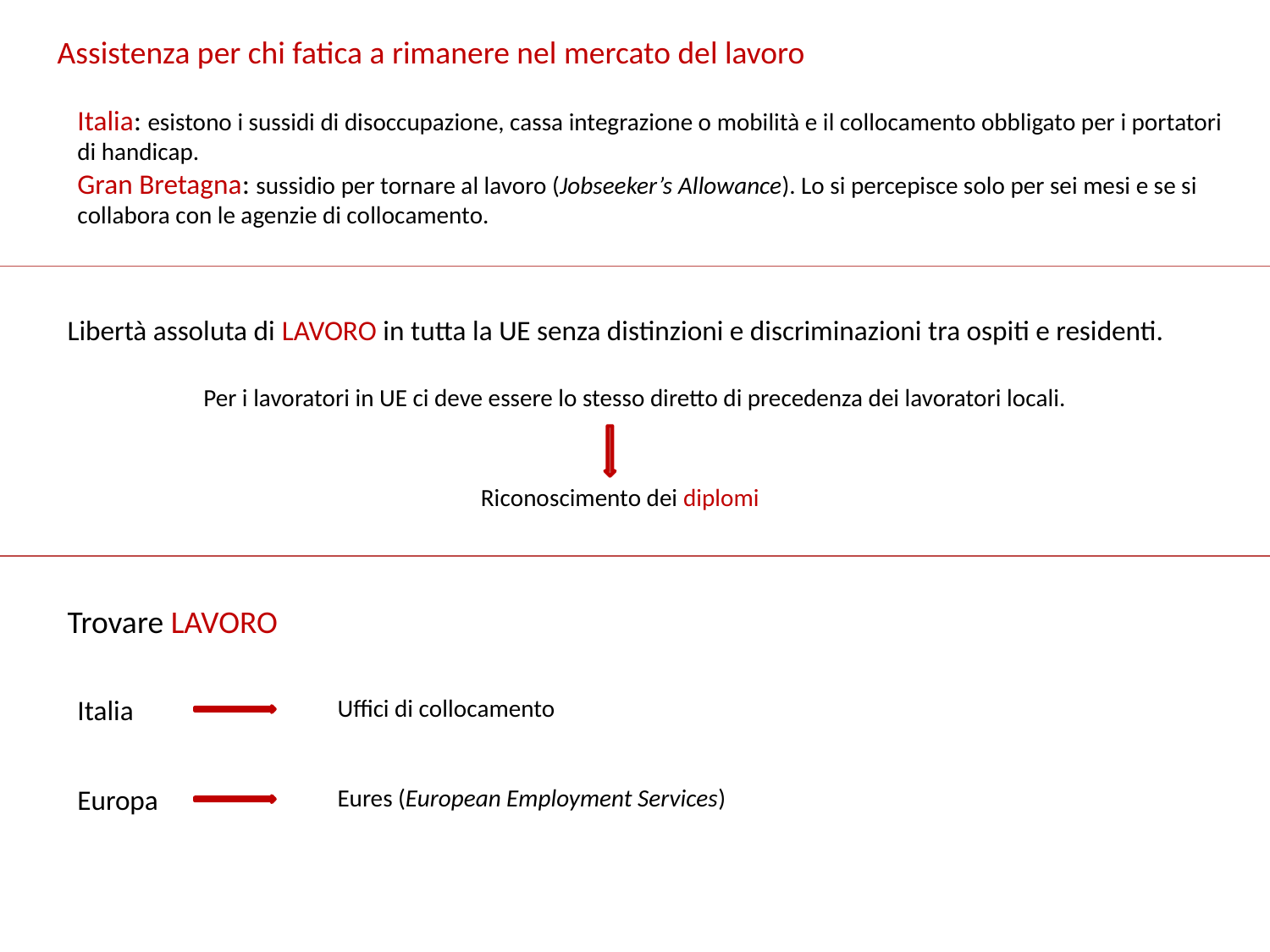

Assistenza per chi fatica a rimanere nel mercato del lavoro
Italia: esistono i sussidi di disoccupazione, cassa integrazione o mobilità e il collocamento obbligato per i portatori di handicap.
Gran Bretagna: sussidio per tornare al lavoro (Jobseeker’s Allowance). Lo si percepisce solo per sei mesi e se si collabora con le agenzie di collocamento.

Libertà assoluta di LAVORO in tutta la UE senza distinzioni e discriminazioni tra ospiti e residenti.

Per i lavoratori in UE ci deve essere lo stesso diretto di precedenza dei lavoratori locali.

Riconoscimento dei diplomi

Trovare LAVORO
Italia

Uffici di collocamento

Europa
Eures (European Employment Services)